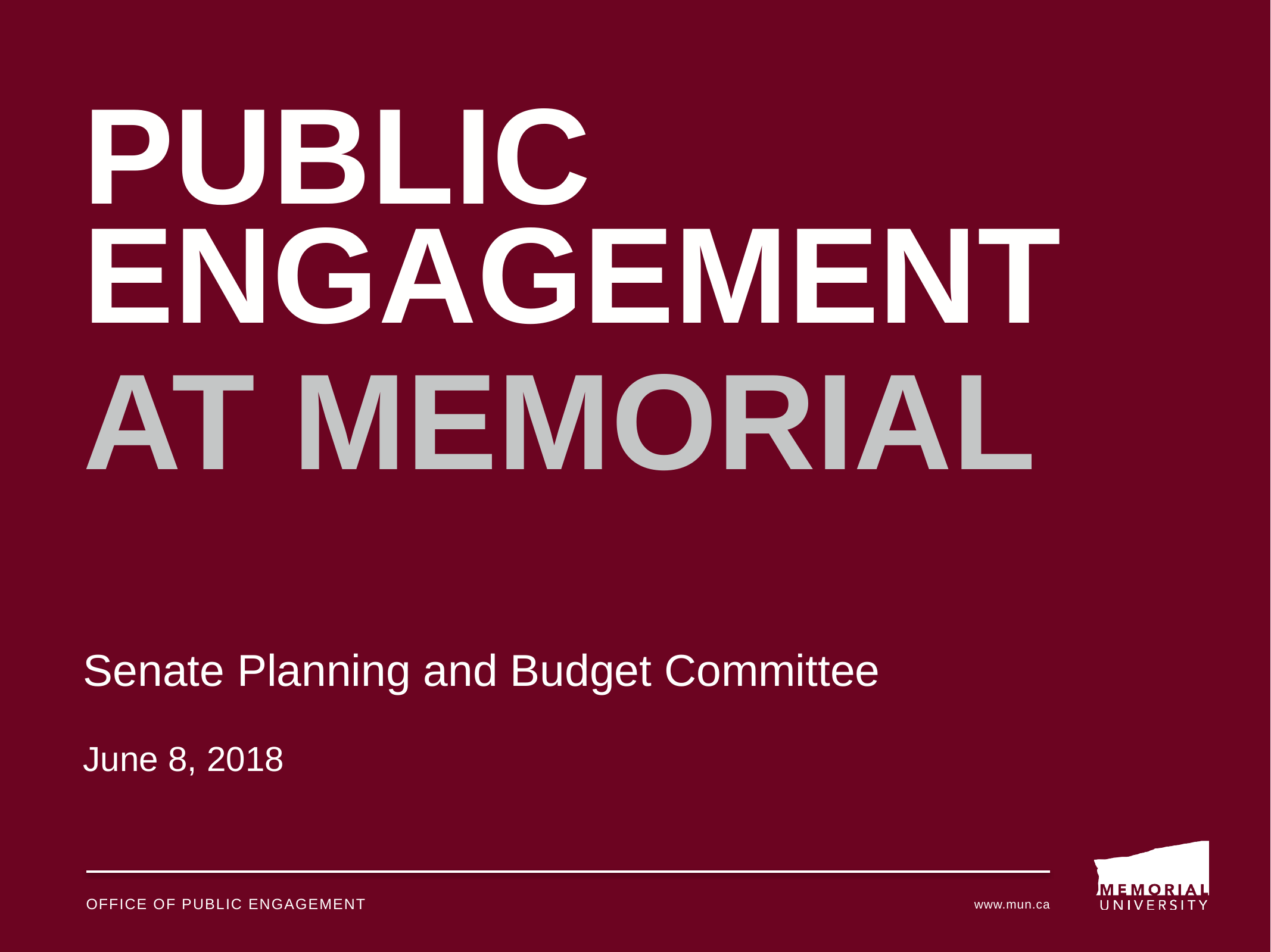

#
Public engagement
At memorial
Senate Planning and Budget Committee

June 8, 2018
Office of public engagement
www.mun.ca